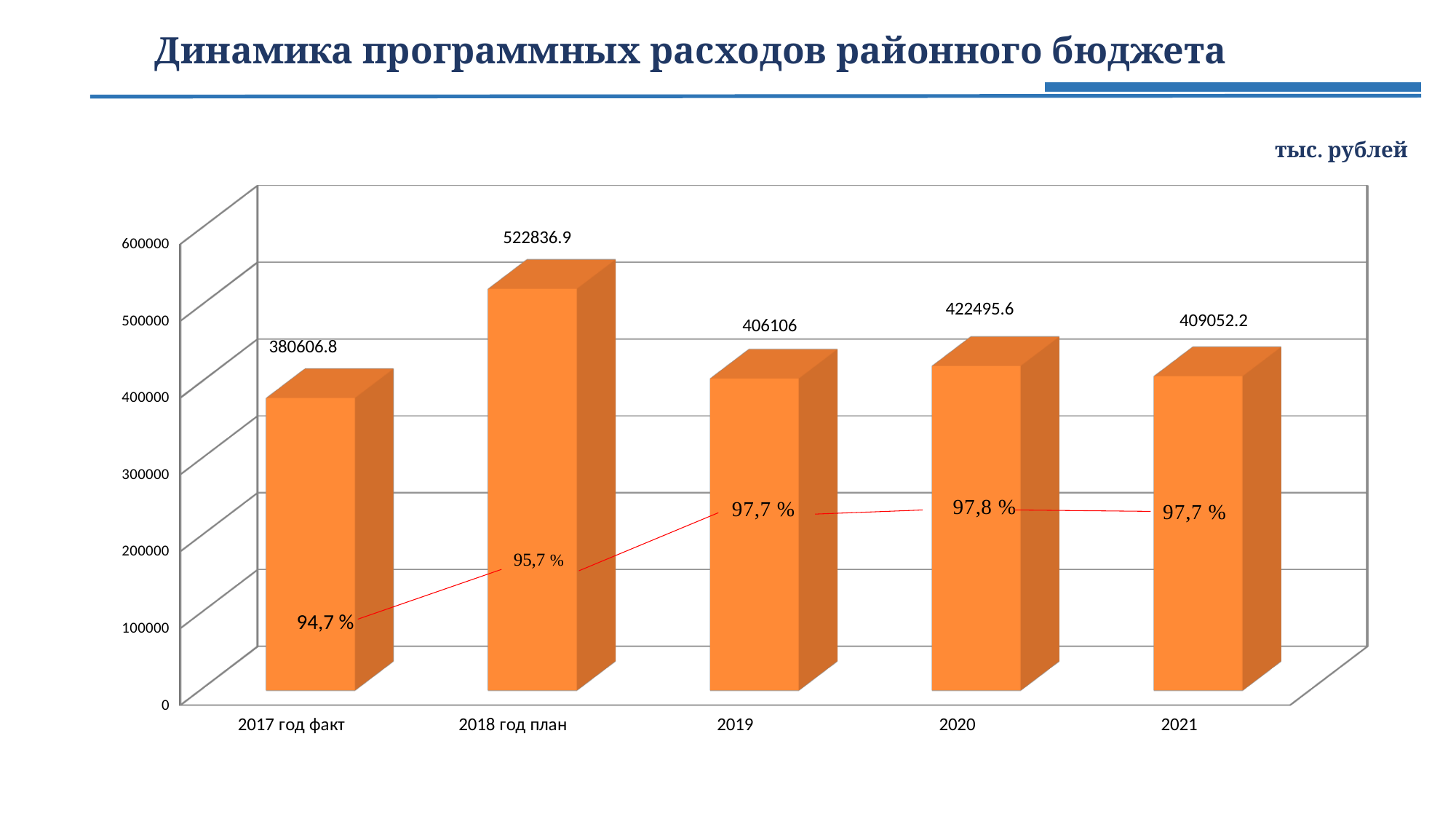

# Динамика программных расходов районного бюджета
тыс. рублей

[unsupported chart]

94,7 %